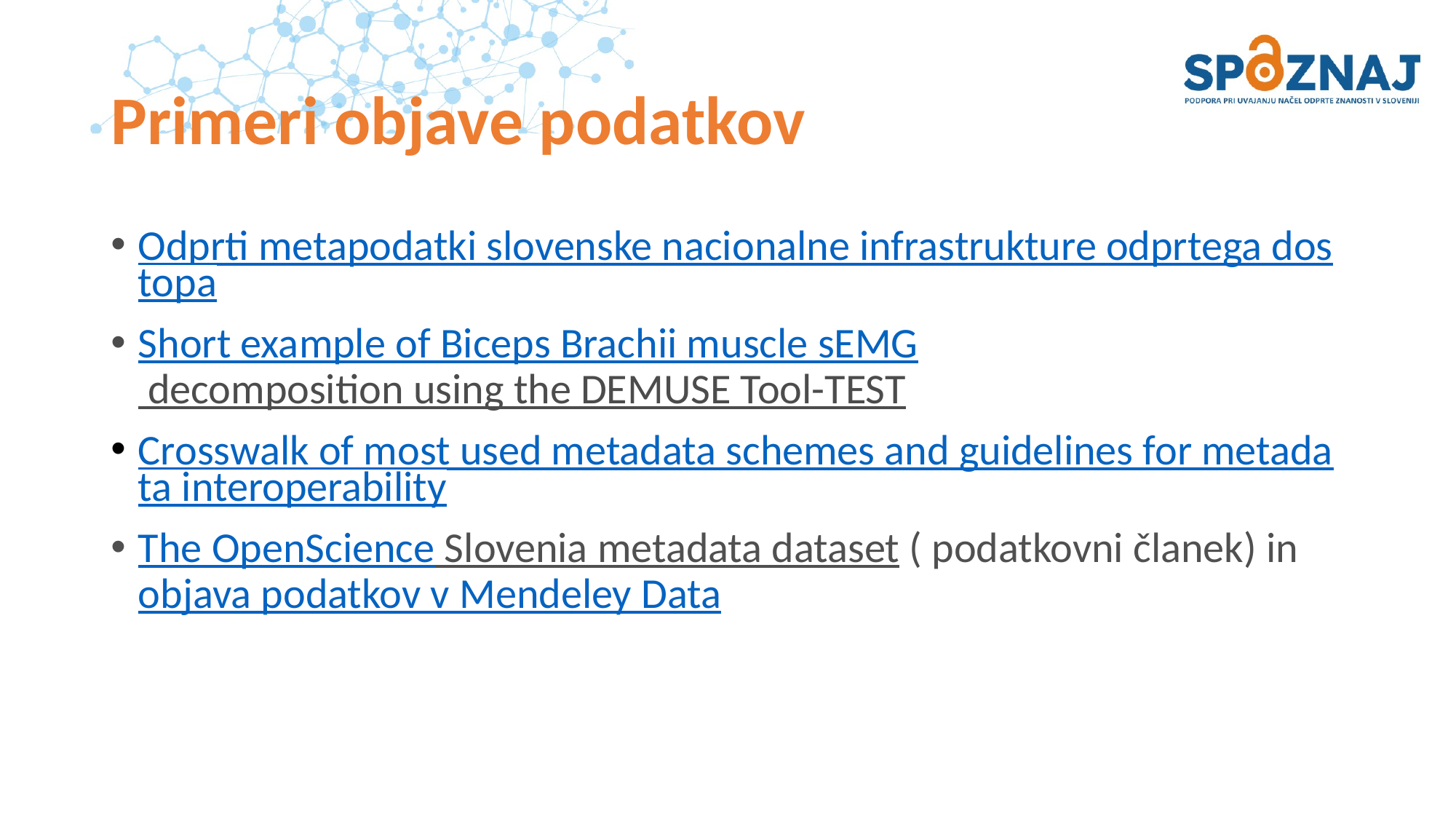

# Primeri objave podatkov
Odprti metapodatki slovenske nacionalne infrastrukture odprtega dostopa
Short example of Biceps Brachii muscle sEMG decomposition using the DEMUSE Tool-TEST
Crosswalk of most used metadata schemes and guidelines for metadata interoperability
The OpenScience Slovenia metadata dataset ( podatkovni članek) in objava podatkov v Mendeley Data